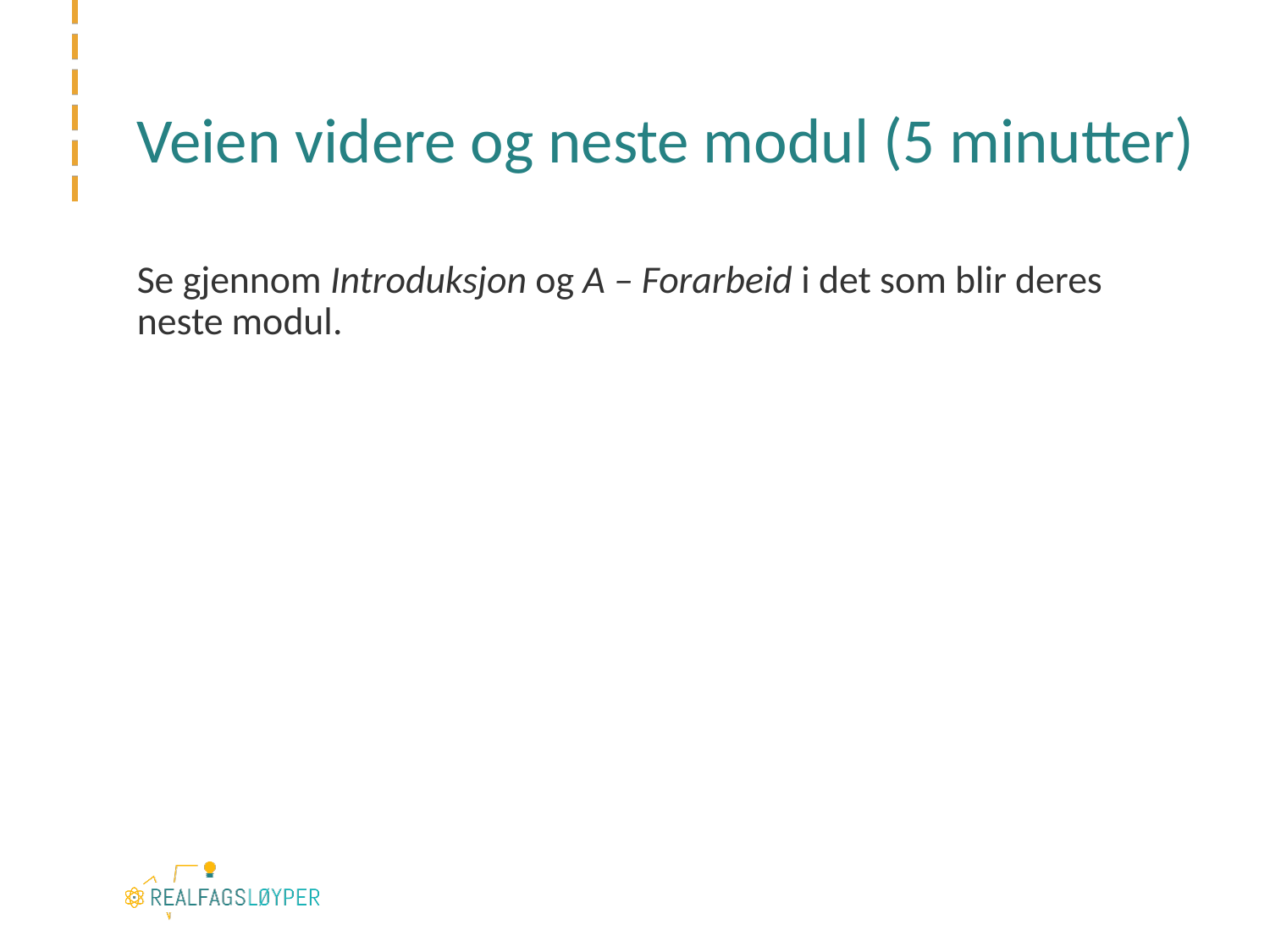

# Veien videre og neste modul (5 minutter)
Se gjennom Introduksjon og A – Forarbeid i det som blir deres neste modul.